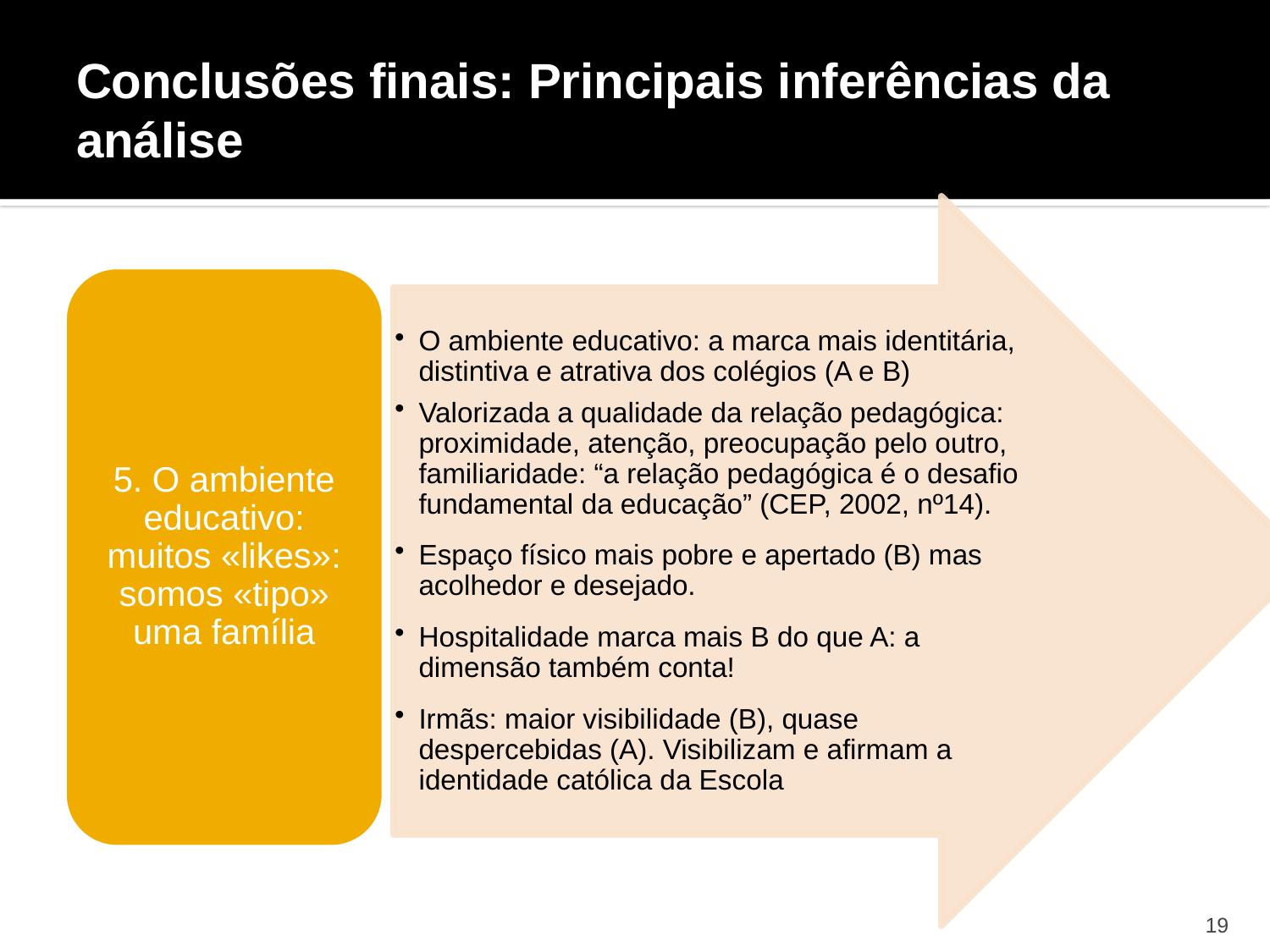

# Conclusões finais: Principais inferências da análise

O ambiente educativo: a marca mais identitária, distintiva e atrativa dos colégios (A e B)
Valorizada a qualidade da relação pedagógica: proximidade, atenção, preocupação pelo outro, familiaridade: “a relação pedagógica é o desafio fundamental da educação” (CEP, 2002, nº14).
Espaço físico mais pobre e apertado (B) mas acolhedor e desejado.
Hospitalidade marca mais B do que A: a dimensão também conta!
Irmãs: maior visibilidade (B), quase despercebidas (A). Visibilizam e afirmam a identidade católica da Escola

5. O ambiente educativo: muitos «likes»: somos «tipo» uma família
19